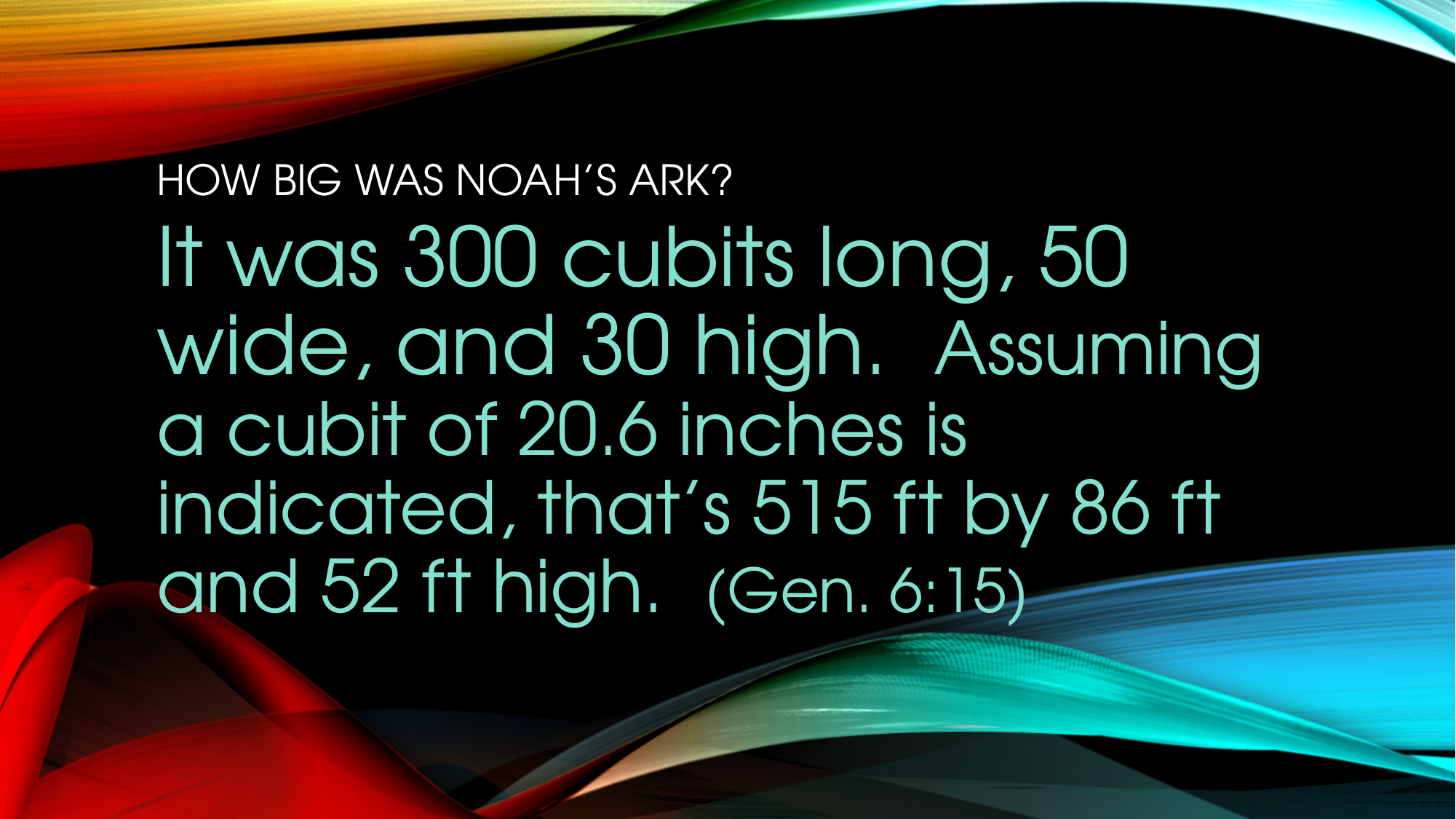

# How big was Noah’s ark?
It was 300 cubits long, 50 wide, and 30 high.  Assuming a cubit of 20.6 inches is indicated, that’s 515 ft by 86 ft and 52 ft high.  (Gen. 6:15)